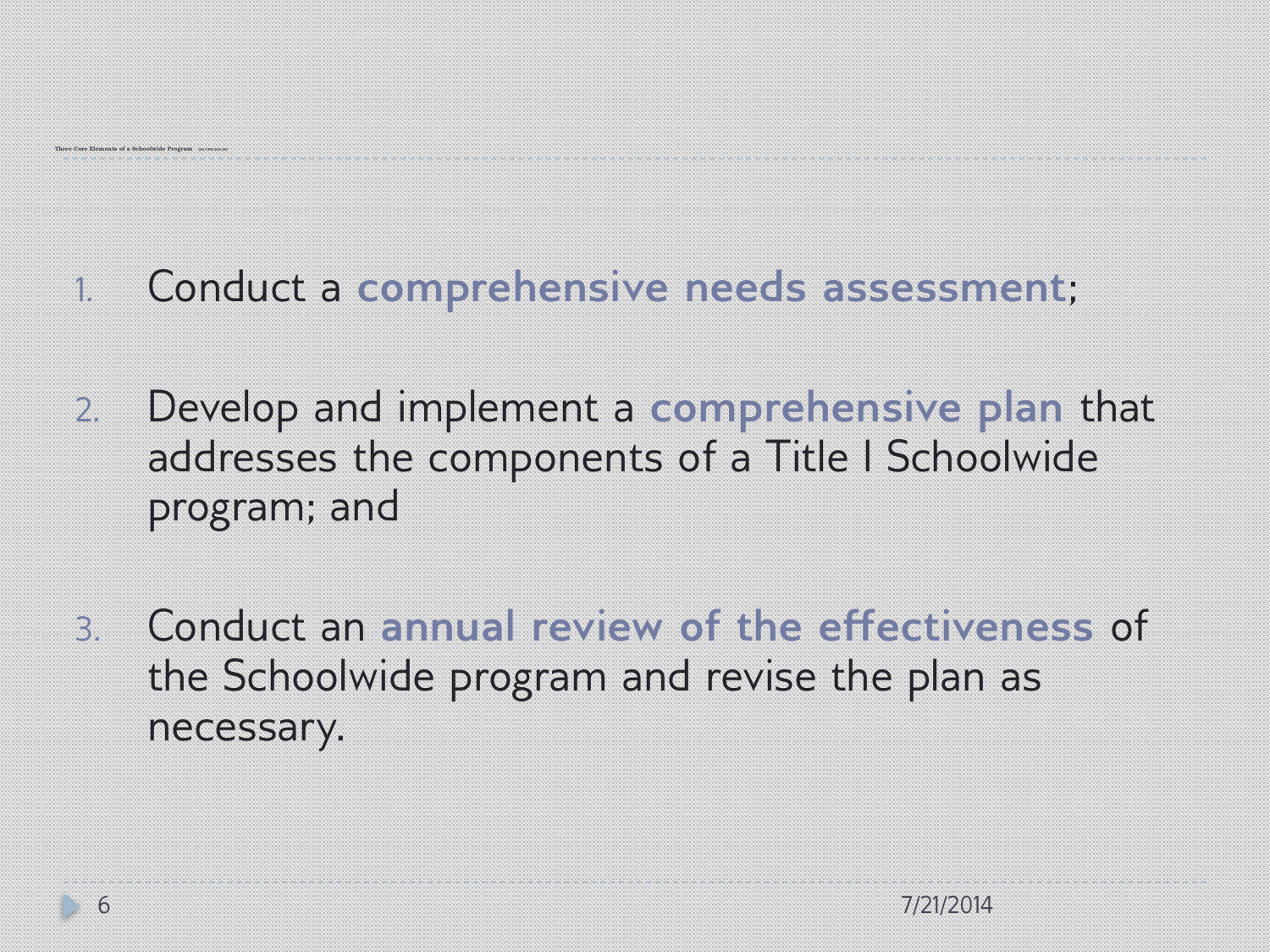

# Three Core Elements of a Schoolwide Program   [34 CFR 200.26]

Conduct a comprehensive needs assessment;

Develop and implement a comprehensive plan that addresses the components of a Title I Schoolwide program; and

Conduct an annual review of the effectiveness of the Schoolwide program and revise the plan as necessary.

6
7/21/2014